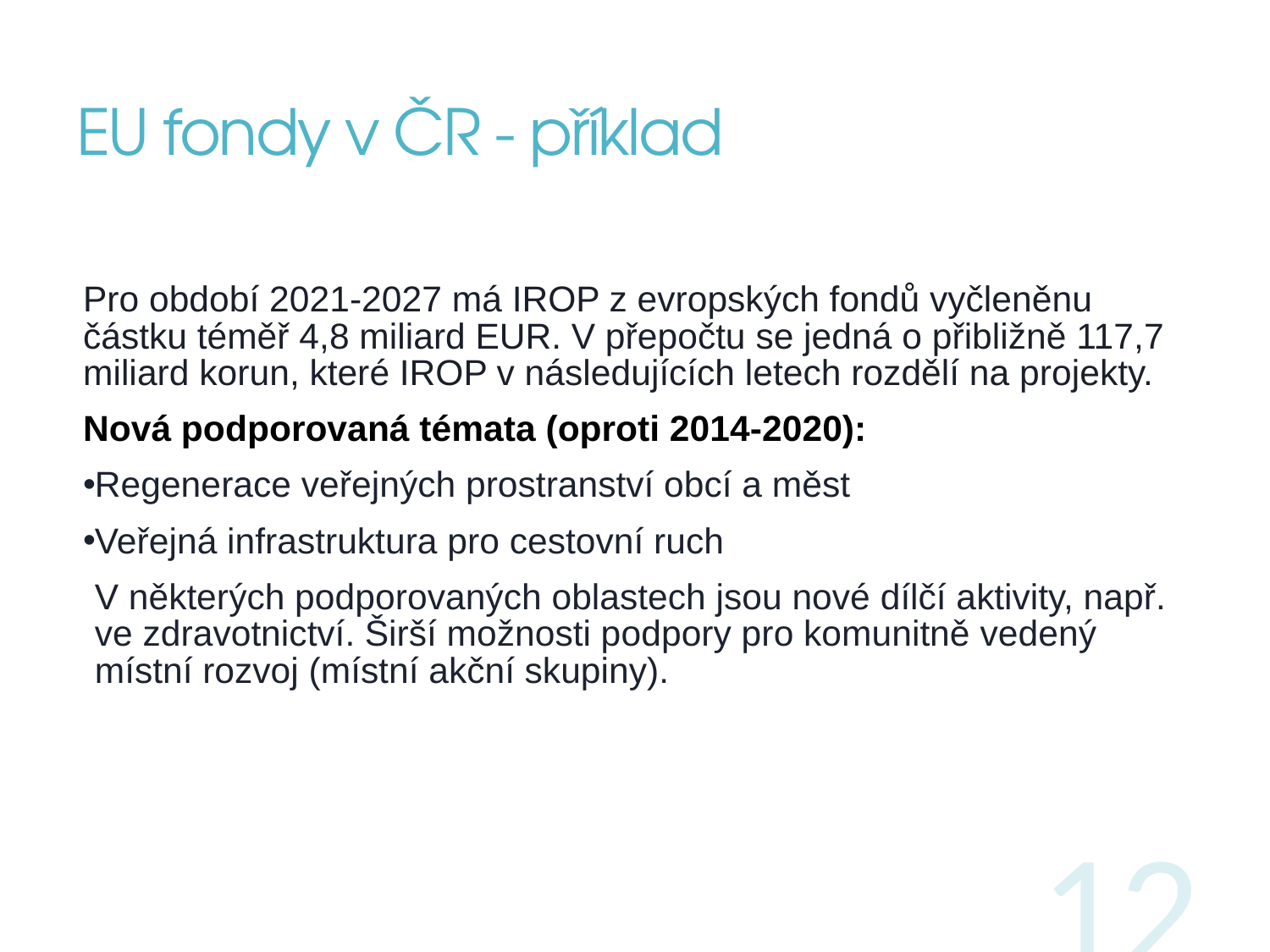

# EU fondy v ČR - příklad
Pro období 2021-2027 má IROP z evropských fondů vyčleněnu částku téměř 4,8 miliard EUR. V přepočtu se jedná o přibližně 117,7 miliard korun, které IROP v následujících letech rozdělí na projekty.
Nová podporovaná témata (oproti 2014-2020):
Regenerace veřejných prostranství obcí a měst
Veřejná infrastruktura pro cestovní ruch
V některých podporovaných oblastech jsou nové dílčí aktivity, např. ve zdravotnictví. Širší možnosti podpory pro komunitně vedený místní rozvoj (místní akční skupiny).
12